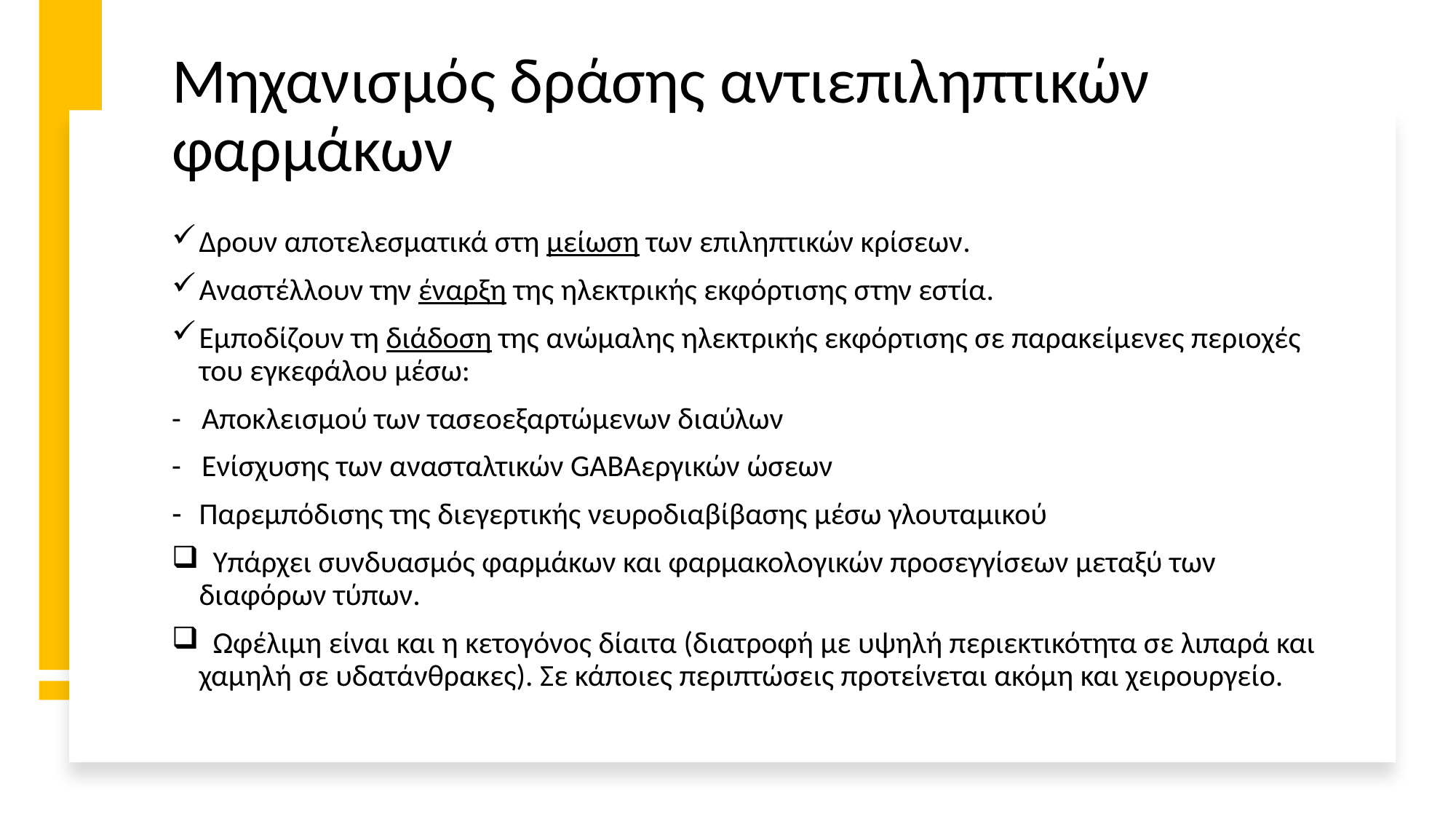

# Μηχανισμός δράσης αντιεπιληπτικών φαρμάκων

Δρουν αποτελεσματικά στη μείωση των επιληπτικών κρίσεων.
Αναστέλλουν την έναρξη της ηλεκτρικής εκφόρτισης στην εστία.
Εμποδίζουν τη διάδοση της ανώμαλης ηλεκτρικής εκφόρτισης σε παρακείμενες περιοχές του εγκεφάλου μέσω:
-   Αποκλεισμού των τασεοεξαρτώμενων διαύλων
-   Ενίσχυσης των ανασταλτικών GABAεργικών ώσεων
Παρεμπόδισης της διεγερτικής νευροδιαβίβασης μέσω γλουταμικού
  Υπάρχει συνδυασμός φαρμάκων και φαρμακολογικών προσεγγίσεων μεταξύ των διαφόρων τύπων.
  Ωφέλιμη είναι και η κετογόνος δίαιτα (διατροφή με υψηλή περιεκτικότητα σε λιπαρά και χαμηλή σε υδατάνθρακες). Σε κάποιες περιπτώσεις προτείνεται ακόμη και χειρουργείο.